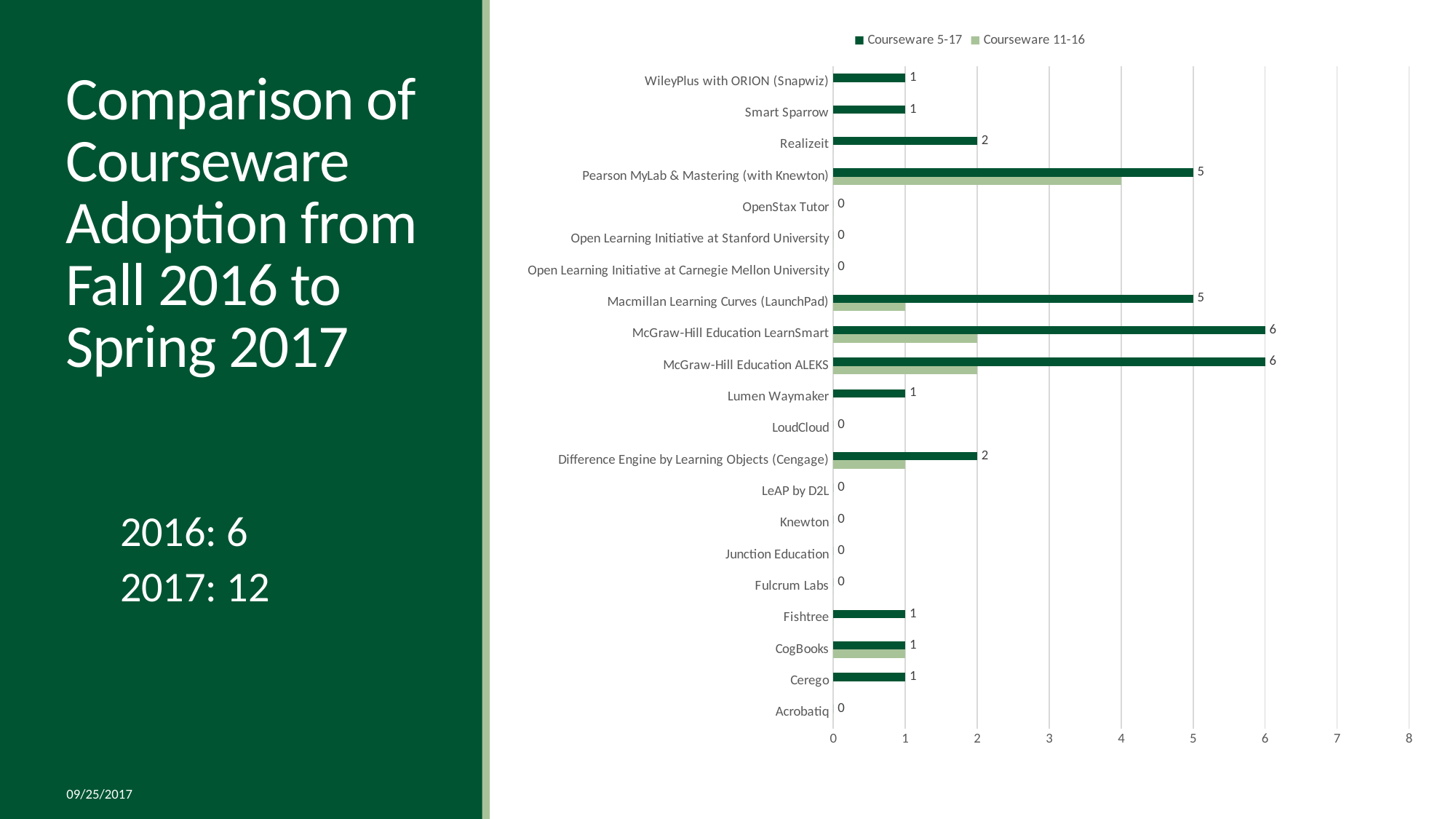

### Chart

| Category |  |  |
|---|---|---|
| Acrobatiq | 0.0 | 0.0 |
| Cerego | 0.0 | 1.0 |
| CogBooks | 1.0 | 1.0 |
| Fishtree | 0.0 | 1.0 |
| Fulcrum Labs | 0.0 | 0.0 |
| Junction Education | 0.0 | 0.0 |
| Knewton | 0.0 | 0.0 |
| LeAP by D2L | 0.0 | 0.0 |
| Difference Engine by Learning Objects (Cengage) | 1.0 | 2.0 |
| LoudCloud | 0.0 | 0.0 |
| Lumen Waymaker | 0.0 | 1.0 |
| McGraw-Hill Education ALEKS | 2.0 | 6.0 |
| McGraw-Hill Education LearnSmart | 2.0 | 6.0 |
| Macmillan Learning Curves (LaunchPad) | 1.0 | 5.0 |
| Open Learning Initiative at Carnegie Mellon University | 0.0 | 0.0 |
| Open Learning Initiative at Stanford University | 0.0 | 0.0 |
| OpenStax Tutor | 0.0 | 0.0 |
| Pearson MyLab & Mastering (with Knewton) | 4.0 | 5.0 |
| Realizeit | 0.0 | 2.0 |
| Smart Sparrow | 0.0 | 1.0 |
| WileyPlus with ORION (Snapwiz) | 0.0 | 1.0 |
# Comparison of Courseware Adoption from Fall 2016 to Spring 2017

2016: 6
2017: 12

09/25/2017
2017 The Personalized Learning Consortium at APLU